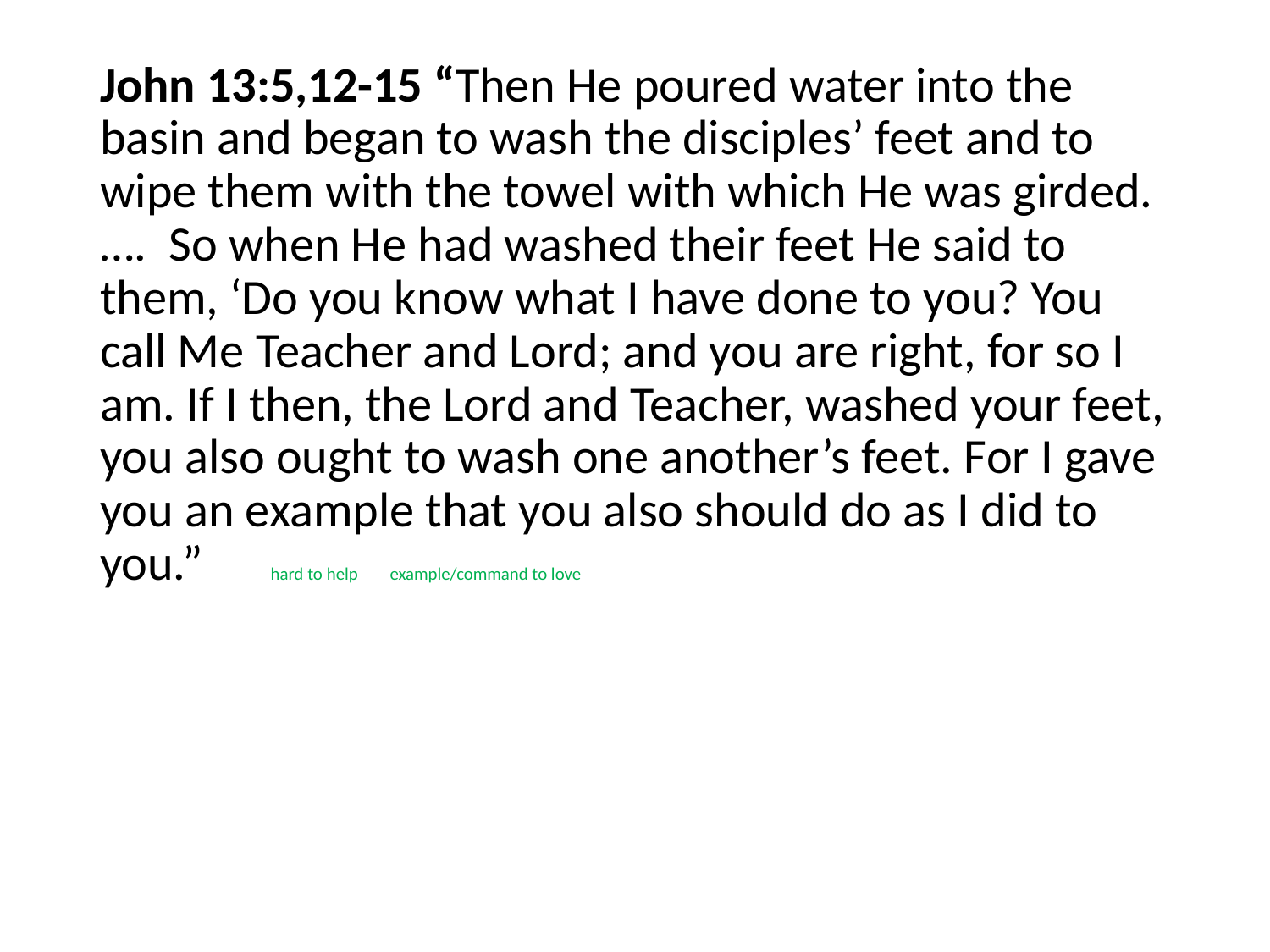

#
John 13:5,12-15 “Then He poured water into the basin and began to wash the disciples’ feet and to wipe them with the towel with which He was girded. ….  So when He had washed their feet He said to them, ‘Do you know what I have done to you? You call Me Teacher and Lord; and you are right, for so I am. If I then, the Lord and Teacher, washed your feet, you also ought to wash one another’s feet. For I gave you an example that you also should do as I did to you.”      hard to help        example/command to love